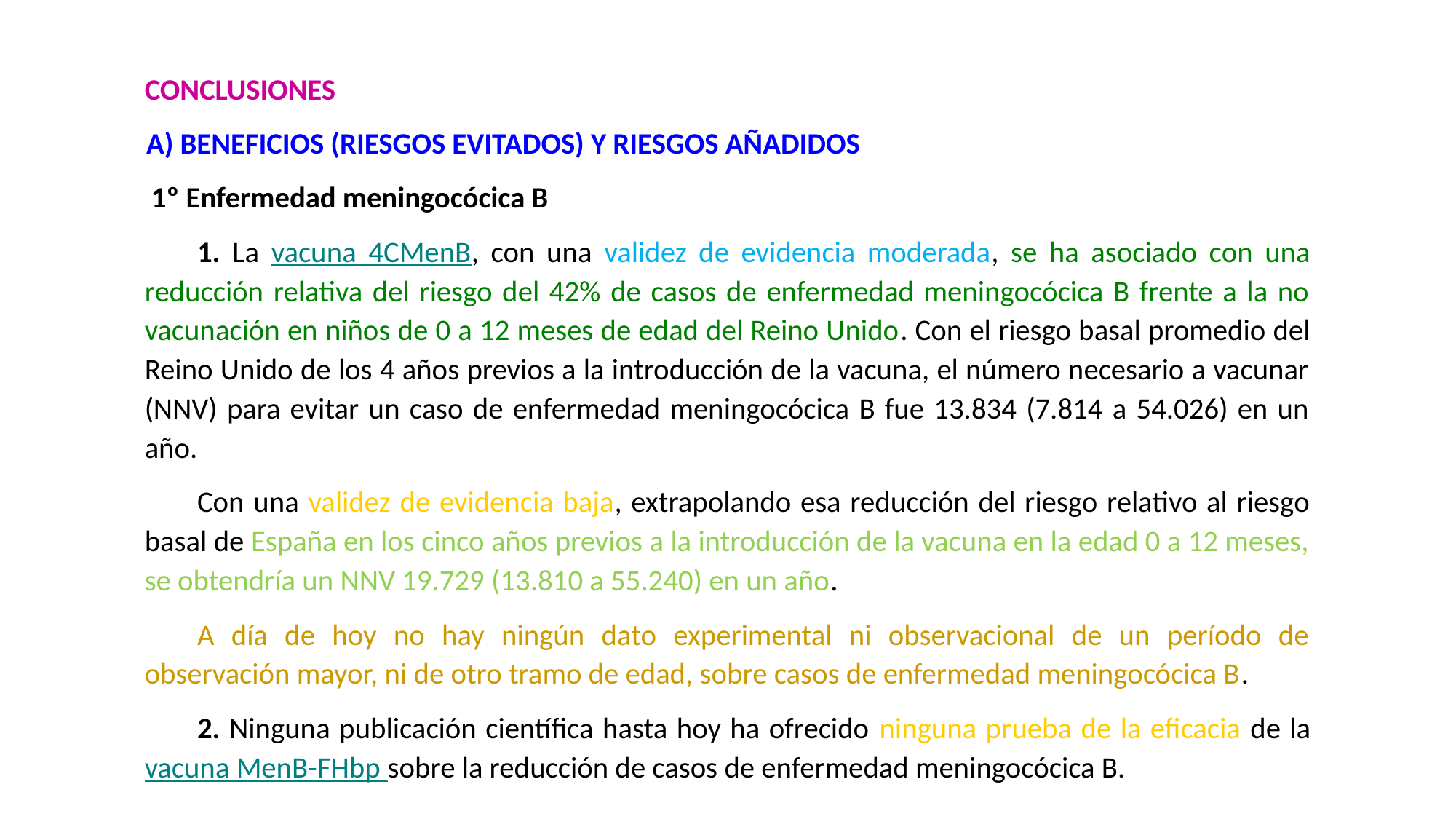

CONCLUSIONES
 A) BENEFICIOS (RIESGOS EVITADOS) Y RIESGOS AÑADIDOS
 1º Enfermedad meningocócica B
1. La vacuna 4CMenB, con una validez de evidencia moderada, se ha asociado con una reducción relativa del riesgo del 42% de casos de enfermedad meningocócica B frente a la no vacunación en niños de 0 a 12 meses de edad del Reino Unido. Con el riesgo basal promedio del Reino Unido de los 4 años previos a la introducción de la vacuna, el número necesario a vacunar (NNV) para evitar un caso de enfermedad meningocócica B fue 13.834 (7.814 a 54.026) en un año.
Con una validez de evidencia baja, extrapolando esa reducción del riesgo relativo al riesgo basal de España en los cinco años previos a la introducción de la vacuna en la edad 0 a 12 meses, se obtendría un NNV 19.729 (13.810 a 55.240) en un año.
A día de hoy no hay ningún dato experimental ni observacional de un período de observación mayor, ni de otro tramo de edad, sobre casos de enfermedad meningocócica B.
2. Ninguna publicación científica hasta hoy ha ofrecido ninguna prueba de la eficacia de la vacuna MenB-FHbp sobre la reducción de casos de enfermedad meningocócica B.